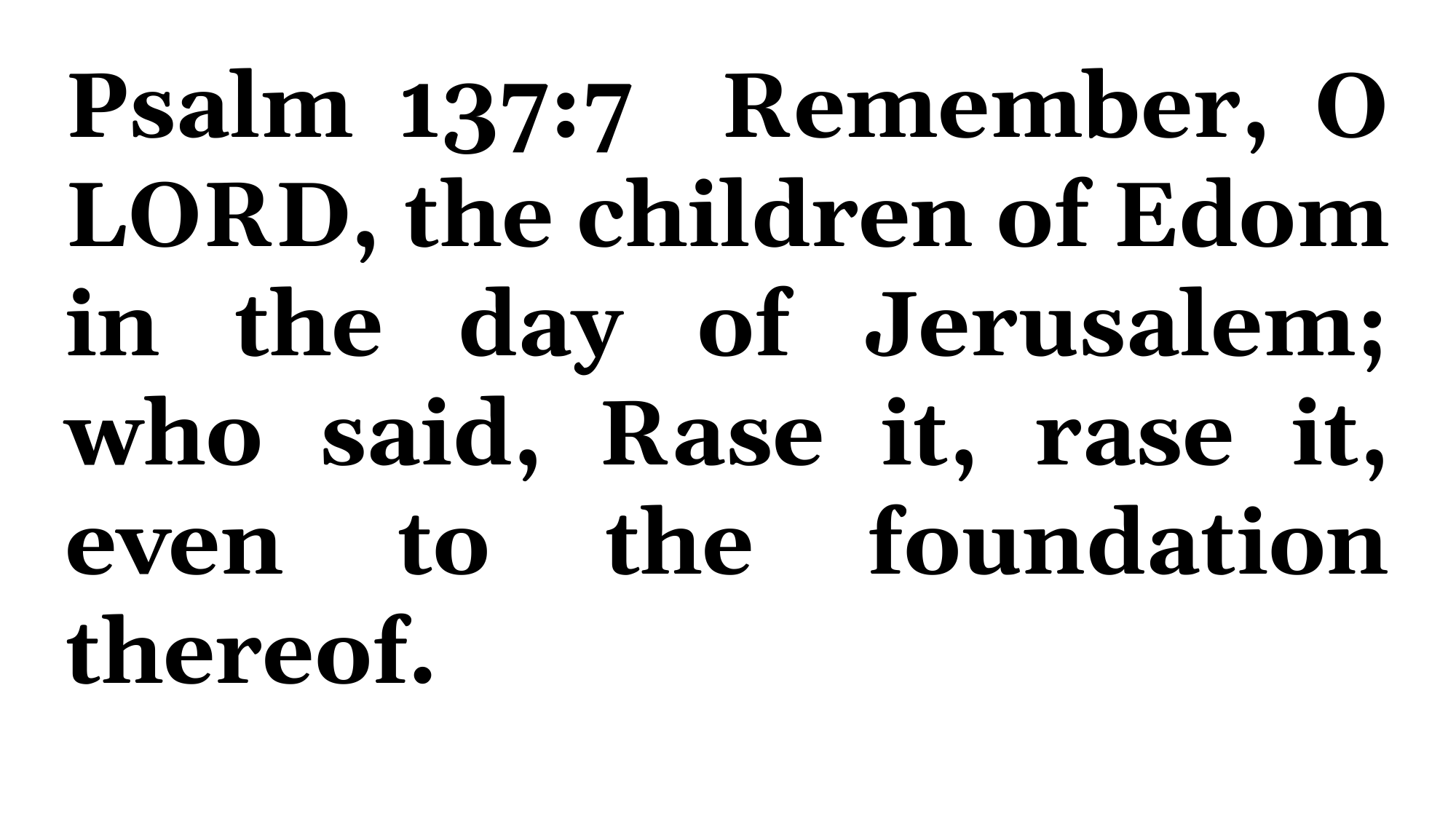

Psalm 137:7  Remember, O LORD, the children of Edom in the day of Jerusalem; who said, Rase it, rase it, even to the foundation thereof.